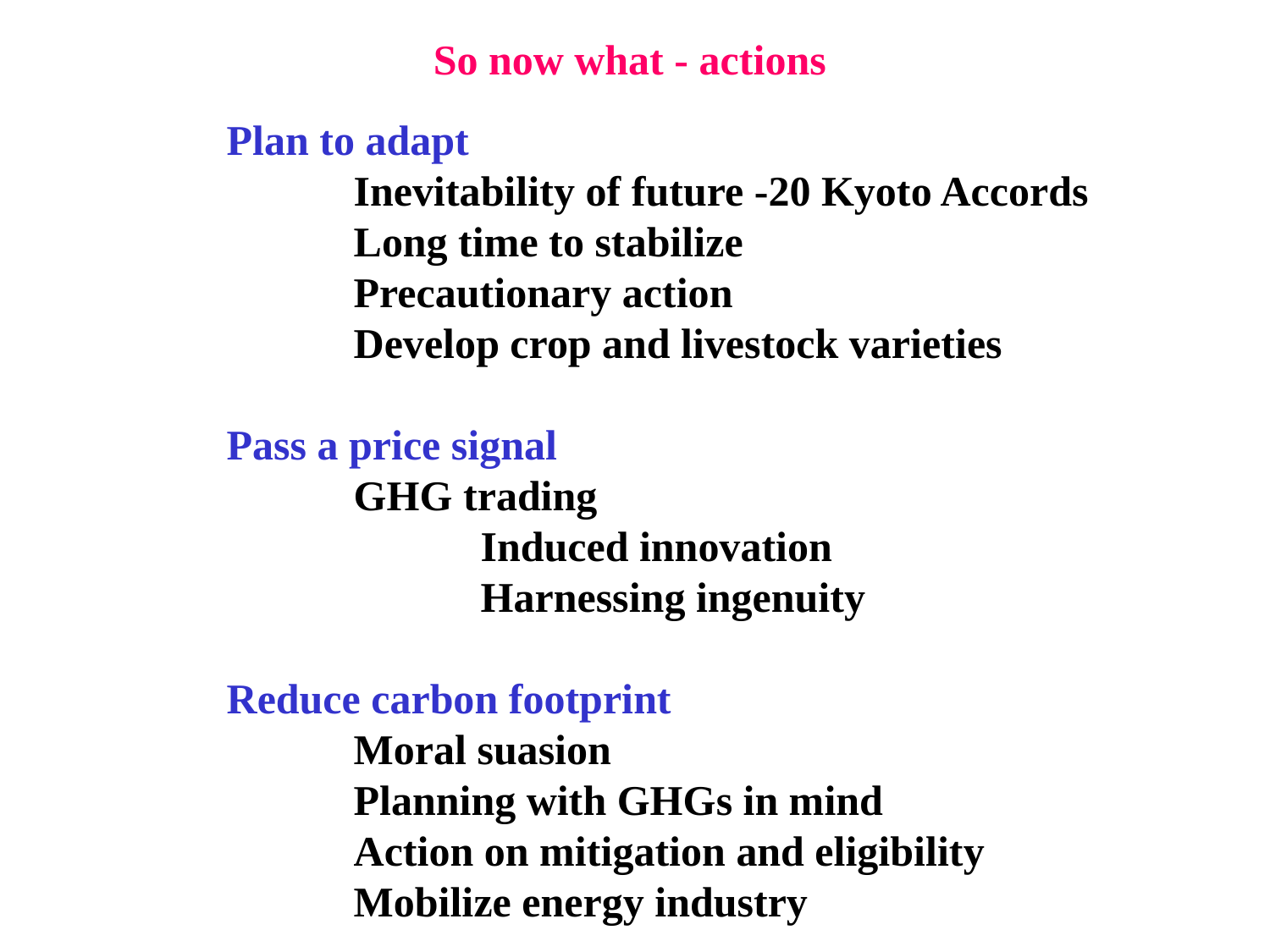

So now what - actions
Plan to adapt
	Inevitability of future -20 Kyoto Accords
	Long time to stabilize
	Precautionary action
	Develop crop and livestock varieties

Pass a price signal
	GHG trading
		Induced innovation
		Harnessing ingenuity

Reduce carbon footprint
	Moral suasion
	Planning with GHGs in mind
	Action on mitigation and eligibility
	Mobilize energy industry